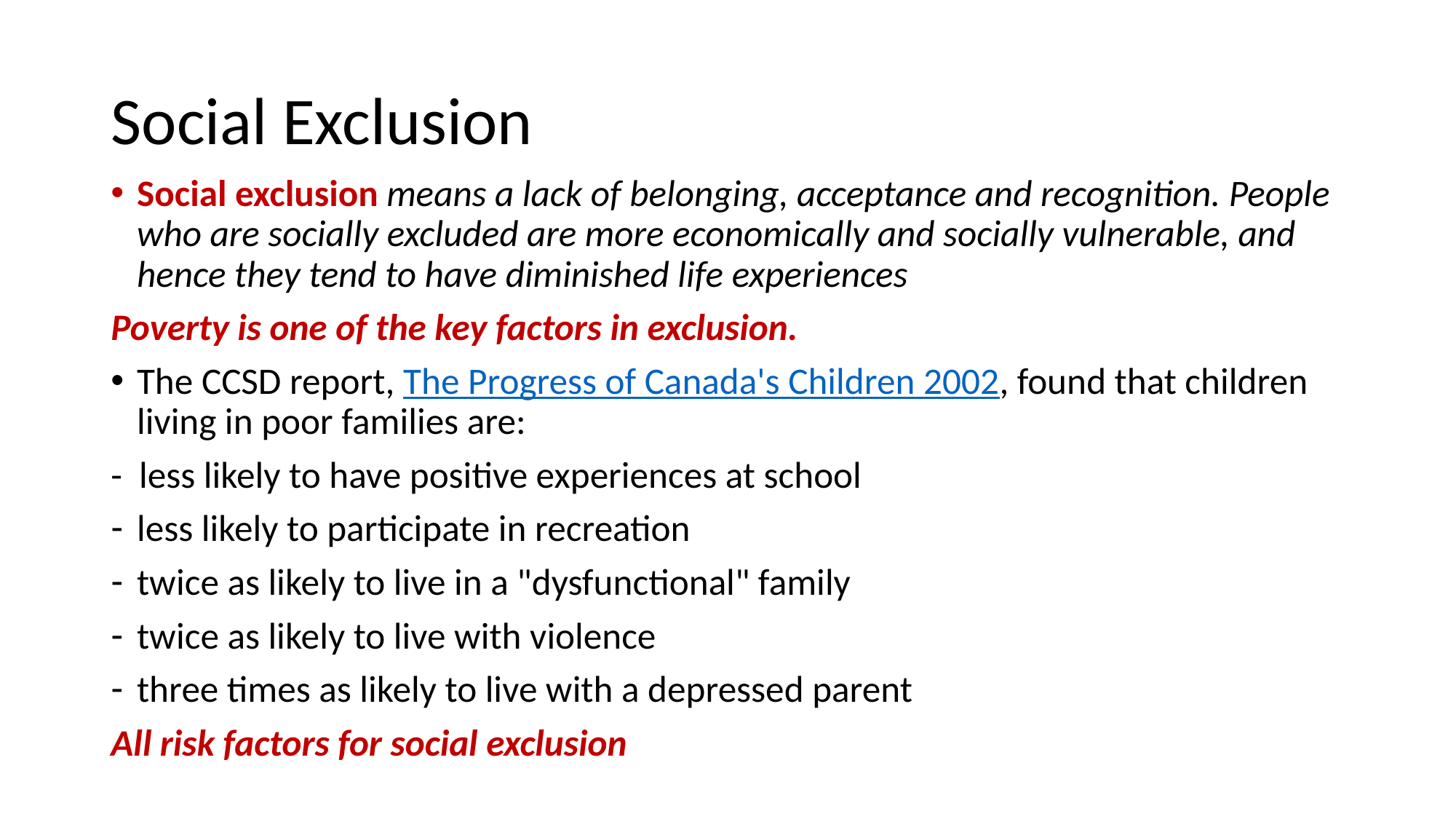

# Social Exclusion
Social exclusion means a lack of belonging, acceptance and recognition. People who are socially excluded are more economically and socially vulnerable, and hence they tend to have diminished life experiences
Poverty is one of the key factors in exclusion.
The CCSD report, The Progress of Canada's Children 2002, found that children living in poor families are:
-  less likely to have positive experiences at school
less likely to participate in recreation
twice as likely to live in a "dysfunctional" family
twice as likely to live with violence
three times as likely to live with a depressed parent
All risk factors for social exclusion